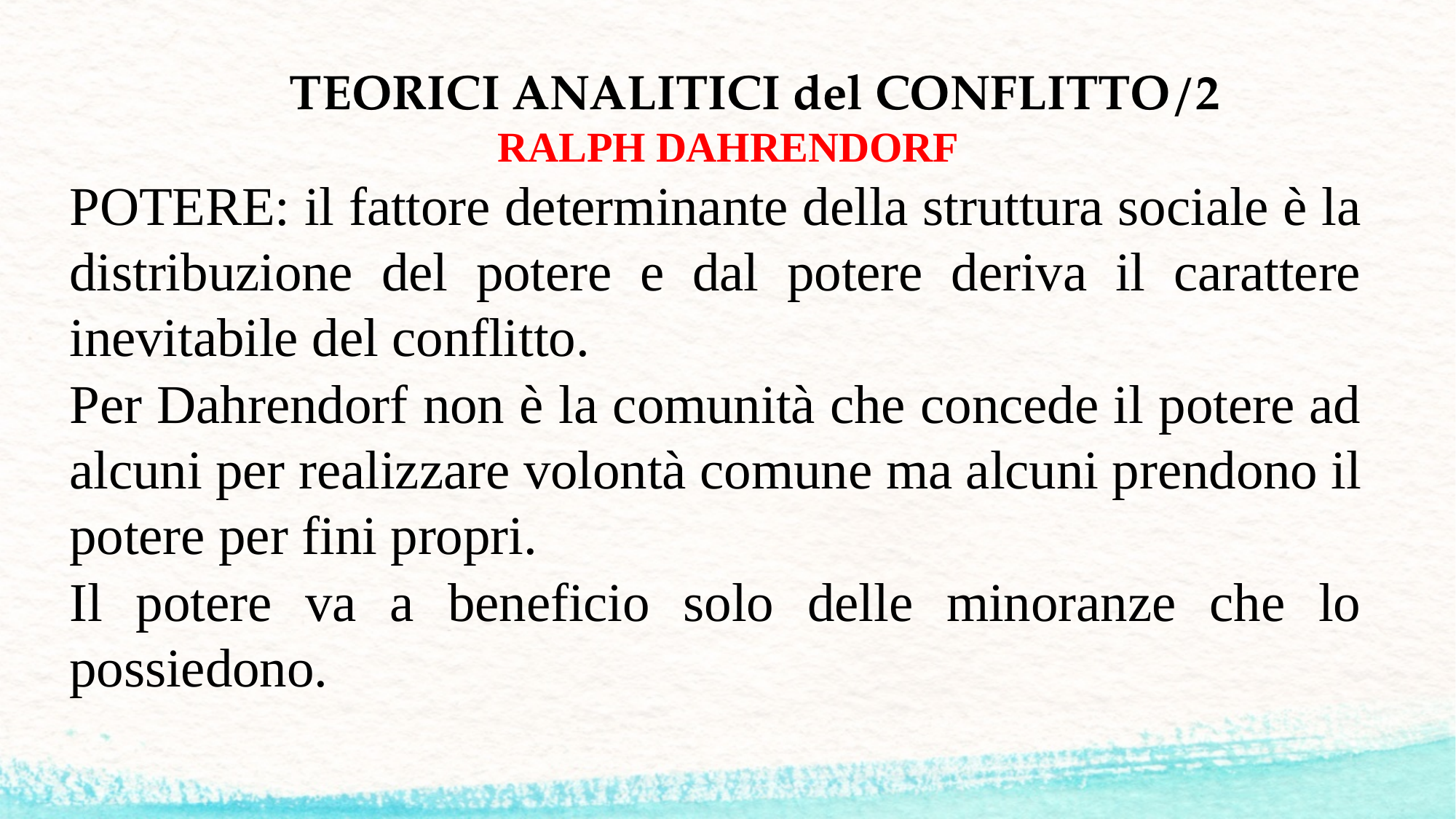

# TEORICI ANALITICI del CONFLITTO/2
RALPH DAHRENDORF
POTERE: il fattore determinante della struttura sociale è la distribuzione del potere e dal potere deriva il carattere inevitabile del conflitto.
Per Dahrendorf non è la comunità che concede il potere ad alcuni per realizzare volontà comune ma alcuni prendono il potere per fini propri.
Il potere va a beneficio solo delle minoranze che lo possiedono.